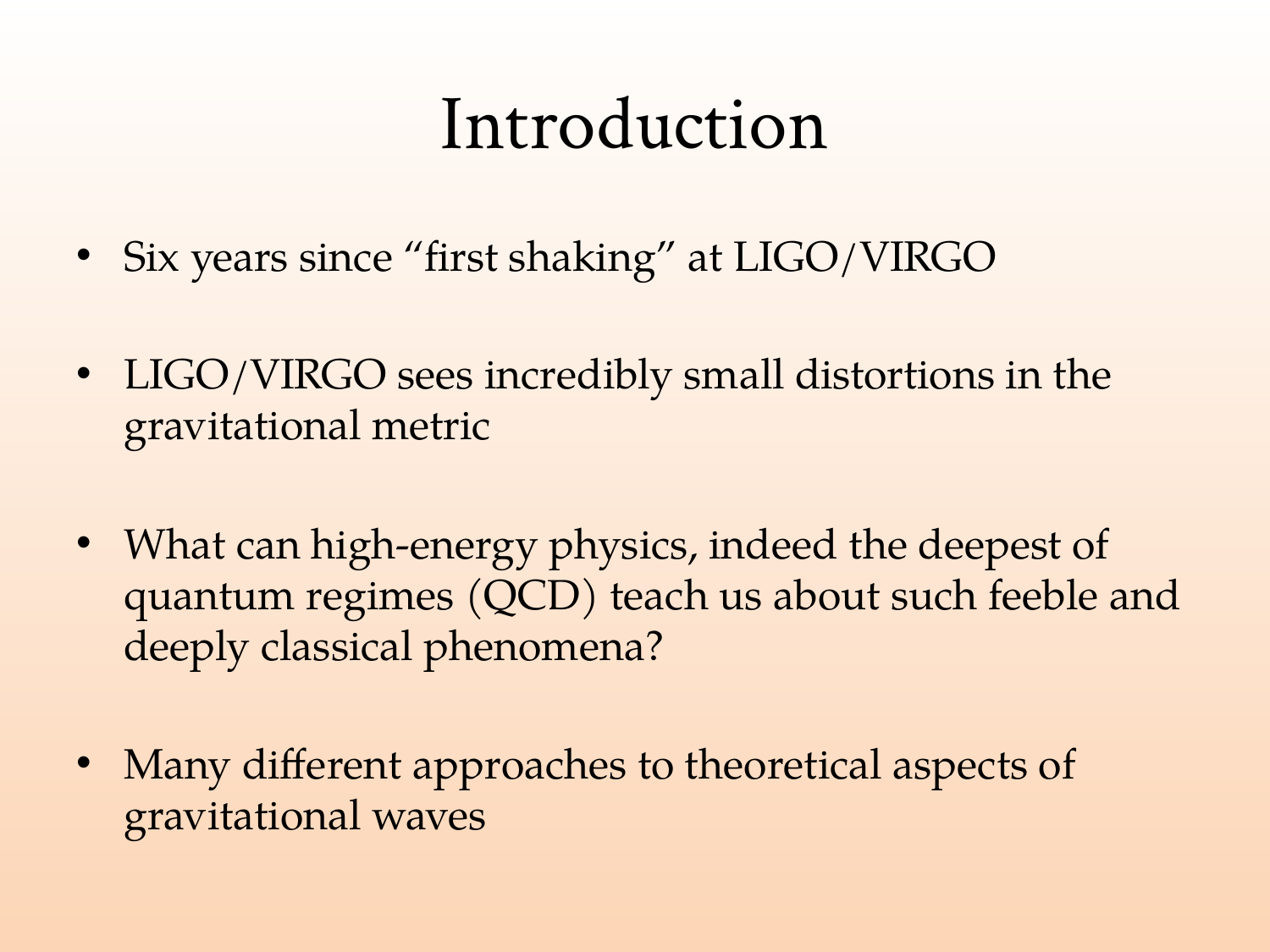

# Introduction
Six years since “first shaking” at LIGO/VIRGO

LIGO/VIRGO sees incredibly small distortions in the gravitational metric

What can high-energy physics, indeed the deepest of quantum regimes (QCD) teach us about such feeble and deeply classical phenomena?

Many different approaches to theoretical aspects of gravitational waves